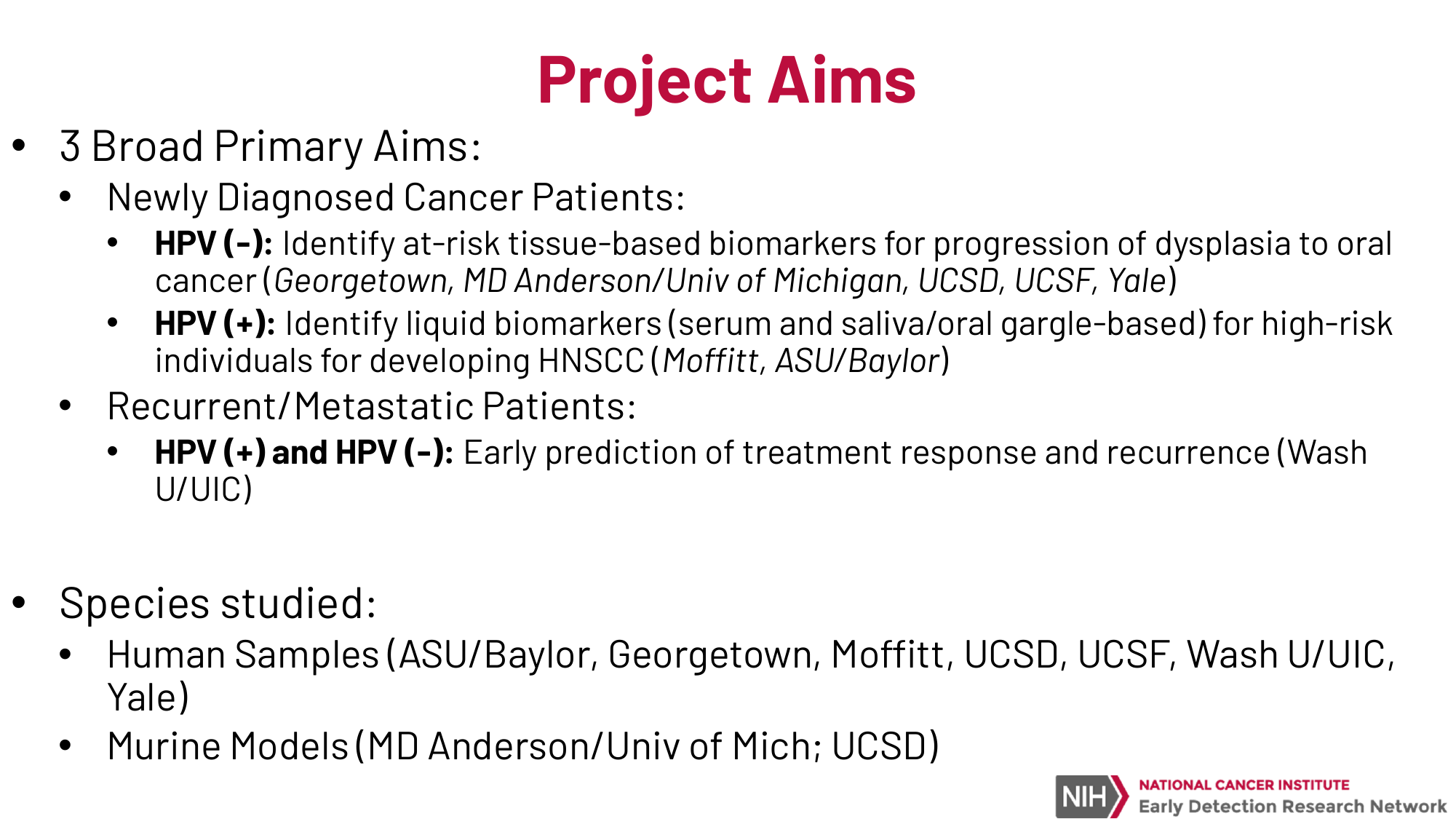

# Project Aims
3 Broad Primary Aims:
Newly Diagnosed Cancer Patients:
HPV (-): Identify at-risk tissue-based biomarkers for progression of dysplasia to oral cancer (Georgetown, MD Anderson/Univ of Michigan, UCSD, UCSF, Yale)
HPV (+): Identify liquid biomarkers (serum and saliva/oral gargle-based) for high-risk individuals for developing HNSCC (Moffitt, ASU/Baylor)
Recurrent/Metastatic Patients:
HPV (+) and HPV (-): Early prediction of treatment response and recurrence (Wash U/UIC)

Species studied:
Human Samples (ASU/Baylor, Georgetown, Moffitt, UCSD, UCSF, Wash U/UIC, Yale)
Murine Models (MD Anderson/Univ of Mich; UCSD)